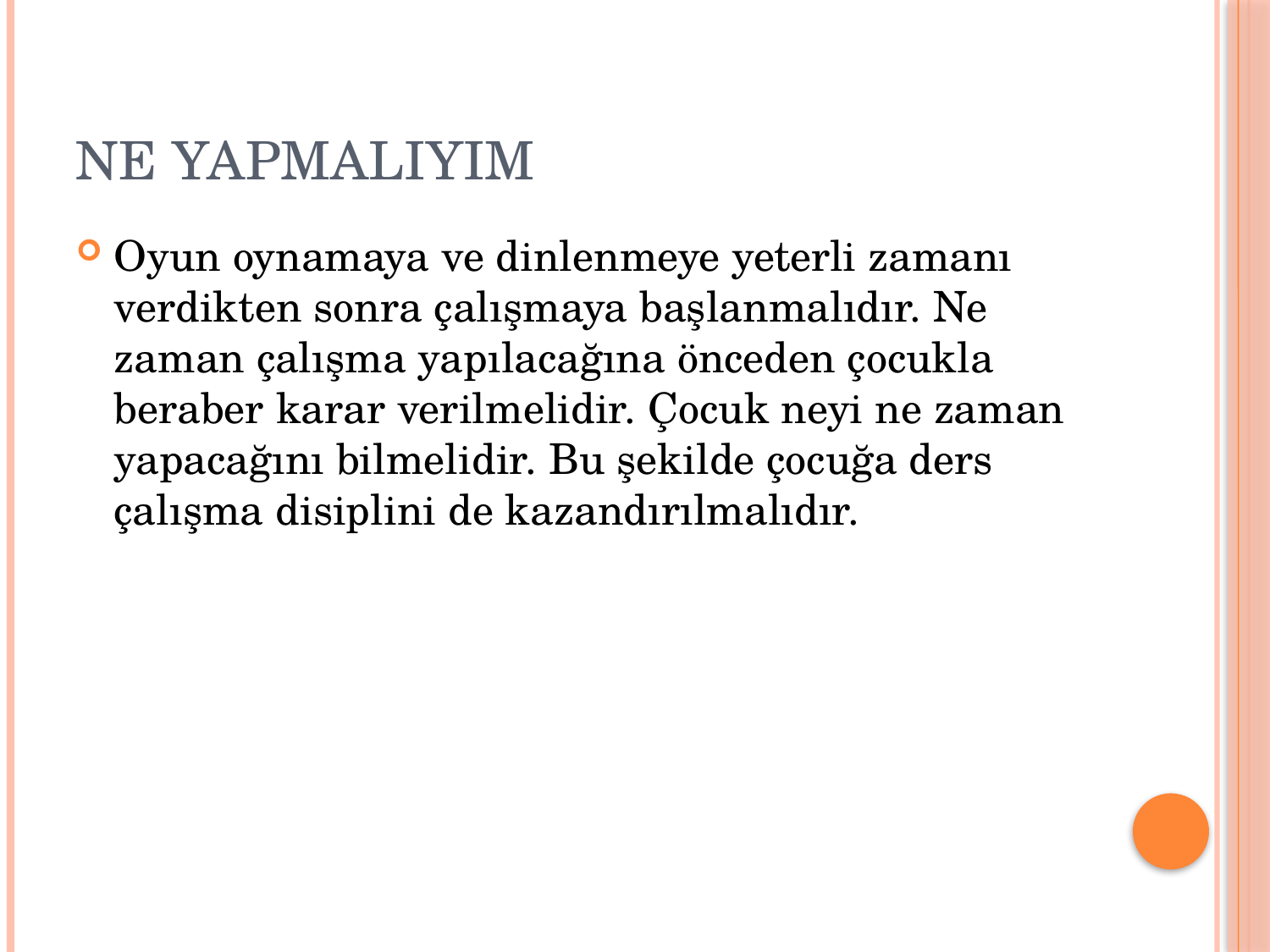

# Ne yapmalıyım
Oyun oynamaya ve dinlenmeye yeterli zamanı verdikten sonra çalışmaya başlanmalıdır. Ne zaman çalışma yapılacağına önceden çocukla beraber karar verilmelidir. Çocuk neyi ne zaman yapacağını bilmelidir. Bu şekilde çocuğa ders çalışma disiplini de kazandırılmalıdır.